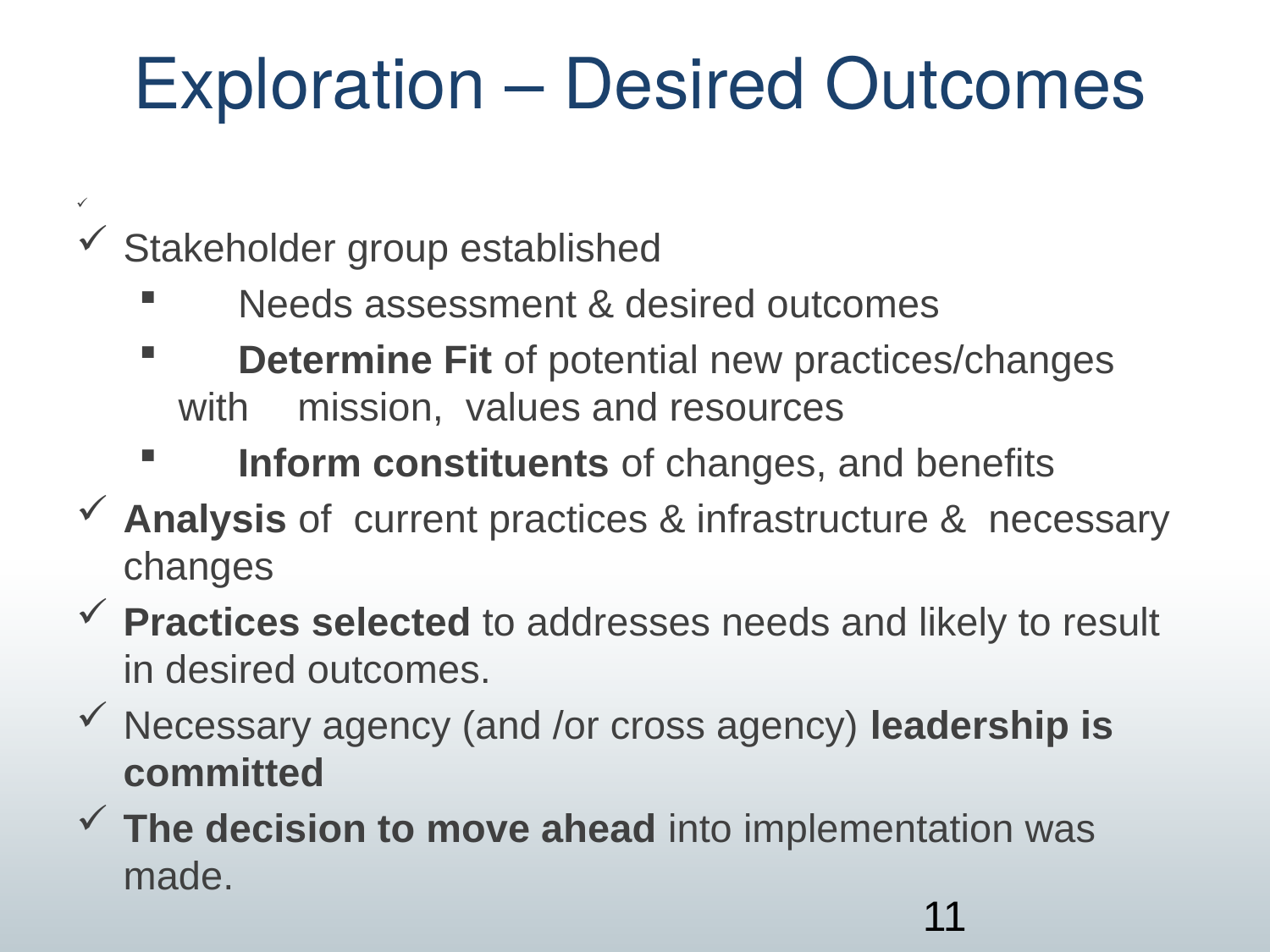

# Exploration – Desired Outcomes

Stakeholder group established
	Needs assessment & desired outcomes
	Determine Fit of potential new practices/changes with 	mission,  values and resources
	Inform constituents of changes, and benefits
Analysis of  current practices & infrastructure &  necessary changes
Practices selected to addresses needs and likely to result in desired outcomes.
Necessary agency (and /or cross agency) leadership is committed
The decision to move ahead into implementation was made.

11